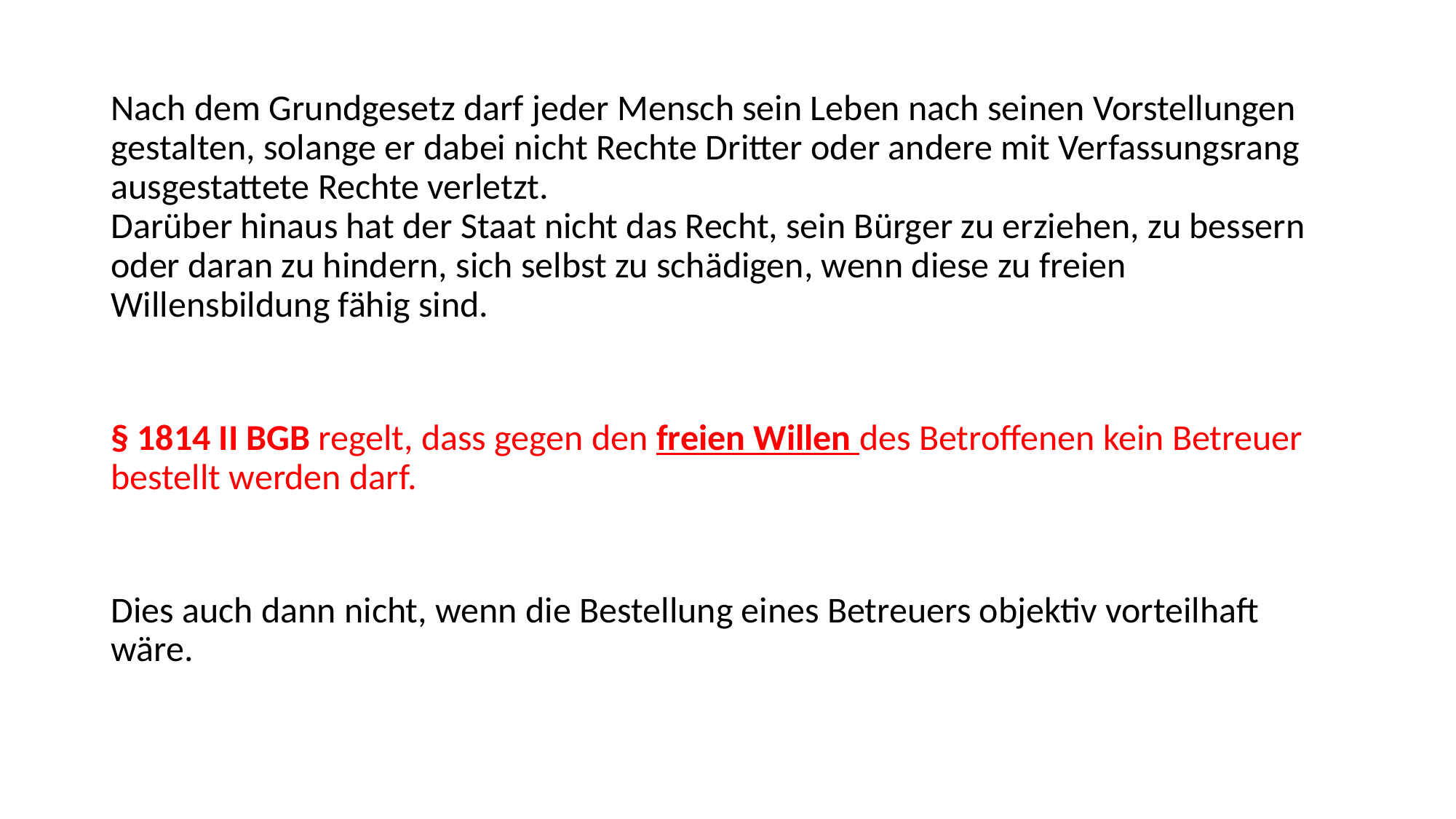

Nach dem Grundgesetz darf jeder Mensch sein Leben nach seinen Vorstellungen gestalten, solange er dabei nicht Rechte Dritter oder andere mit Verfassungsrang ausgestattete Rechte verletzt.
Darüber hinaus hat der Staat nicht das Recht, sein Bürger zu erziehen, zu bessern oder daran zu hindern, sich selbst zu schädigen, wenn diese zu freien Willensbildung fähig sind.
§ 1814 II BGB regelt, dass gegen den freien Willen des Betroffenen kein Betreuer bestellt werden darf.
Dies auch dann nicht, wenn die Bestellung eines Betreuers objektiv vorteilhaft wäre.